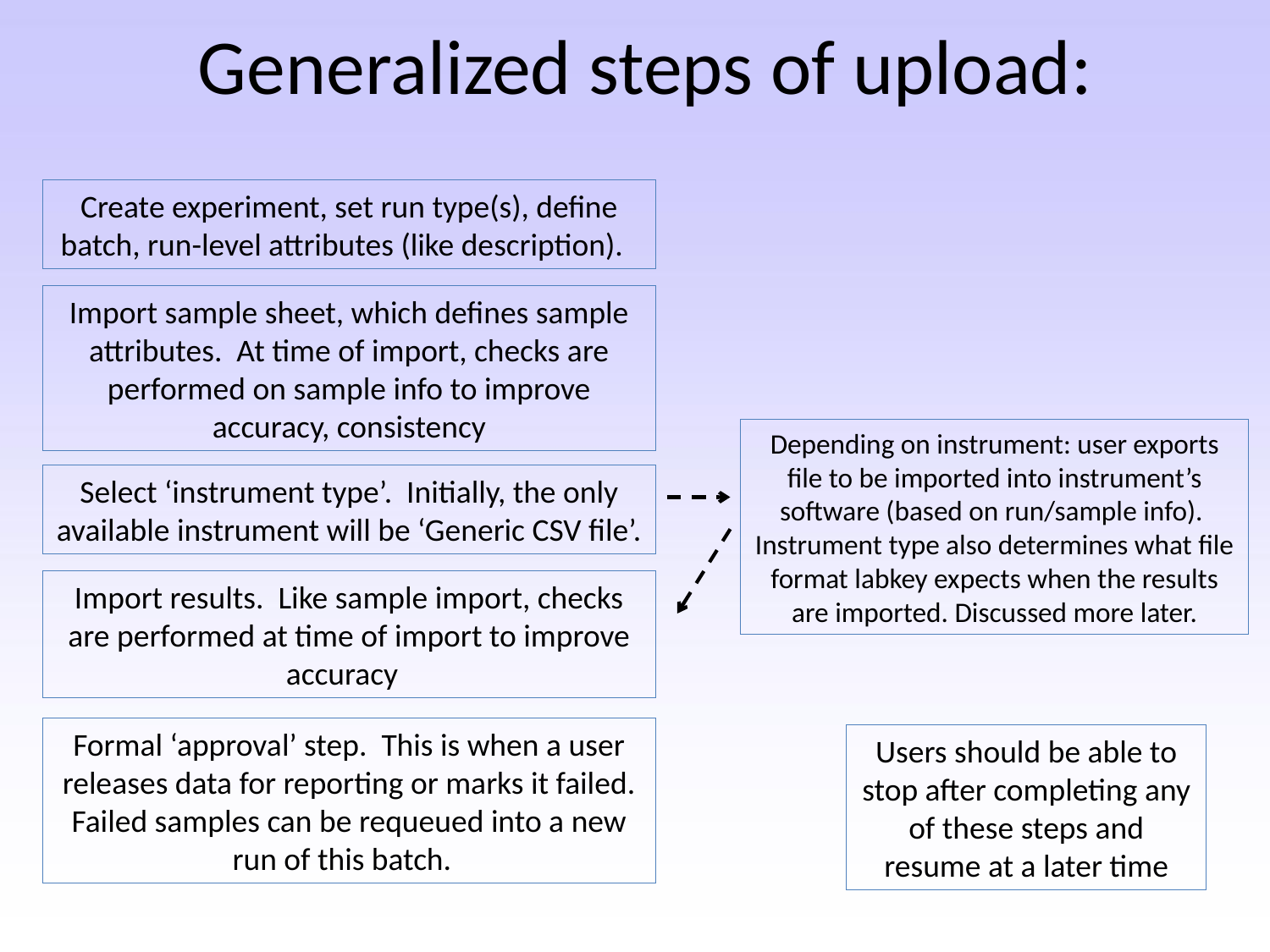

Generalized steps of upload:
Create experiment, set run type(s), define batch, run-level attributes (like description).
Import sample sheet, which defines sample attributes.  At time of import, checks are performed on sample info to improve accuracy, consistency
Depending on instrument: user exports file to be imported into instrument’s software (based on run/sample info).  Instrument type also determines what file format labkey expects when the results are imported. Discussed more later.
Select ‘instrument type’.  Initially, the only available instrument will be ‘Generic CSV file’.
Import results.  Like sample import, checks are performed at time of import to improve accuracy
Formal ‘approval’ step.  This is when a user releases data for reporting or marks it failed. Failed samples can be requeued into a new run of this batch.
Users should be able to stop after completing any of these steps and resume at a later time